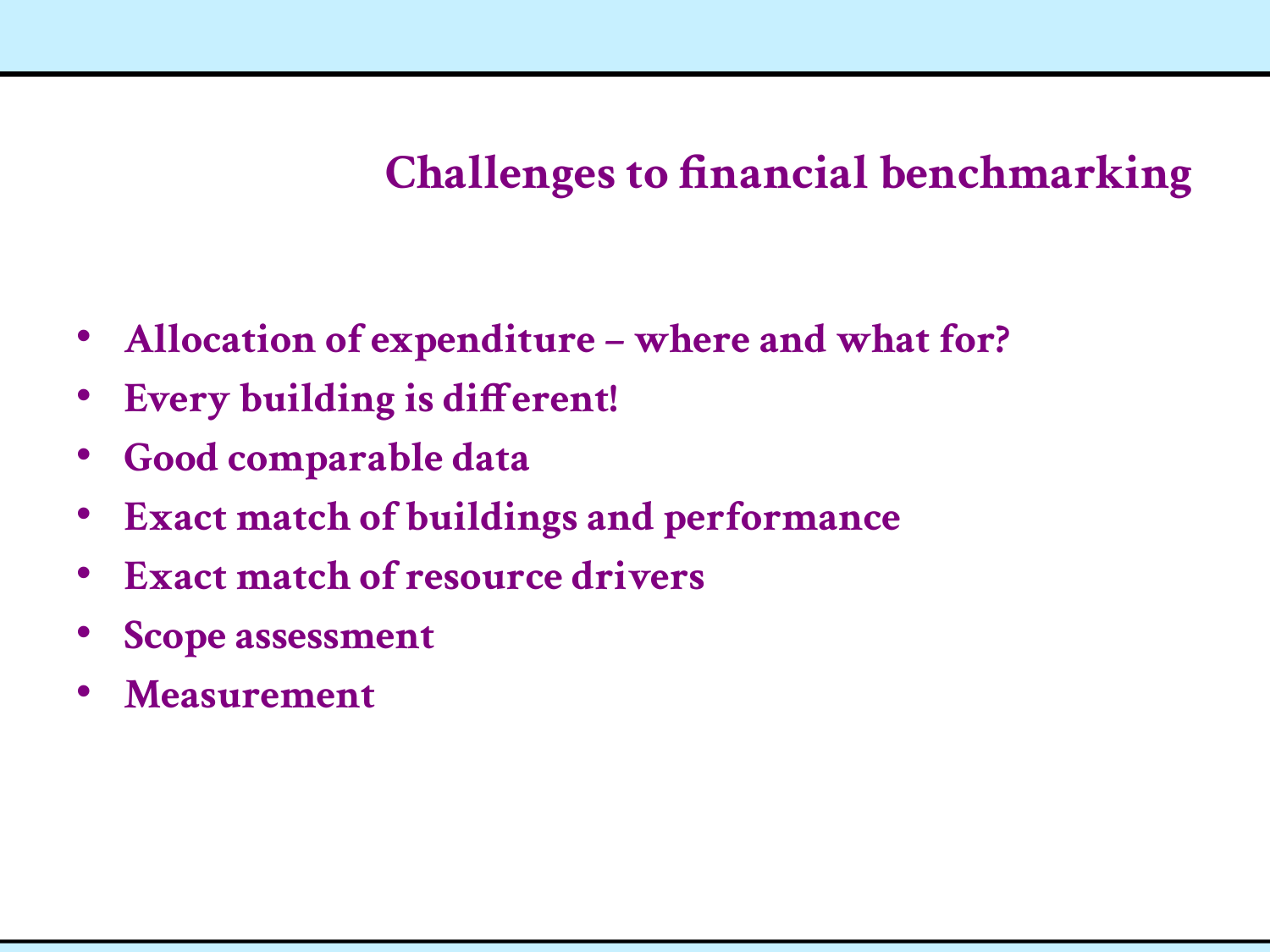

# Challenges to financial benchmarking

Allocation of expenditure – where and what for?
Every building is different!
Good comparable data
Exact match of buildings and performance
Exact match of resource drivers
Scope assessment
Measurement